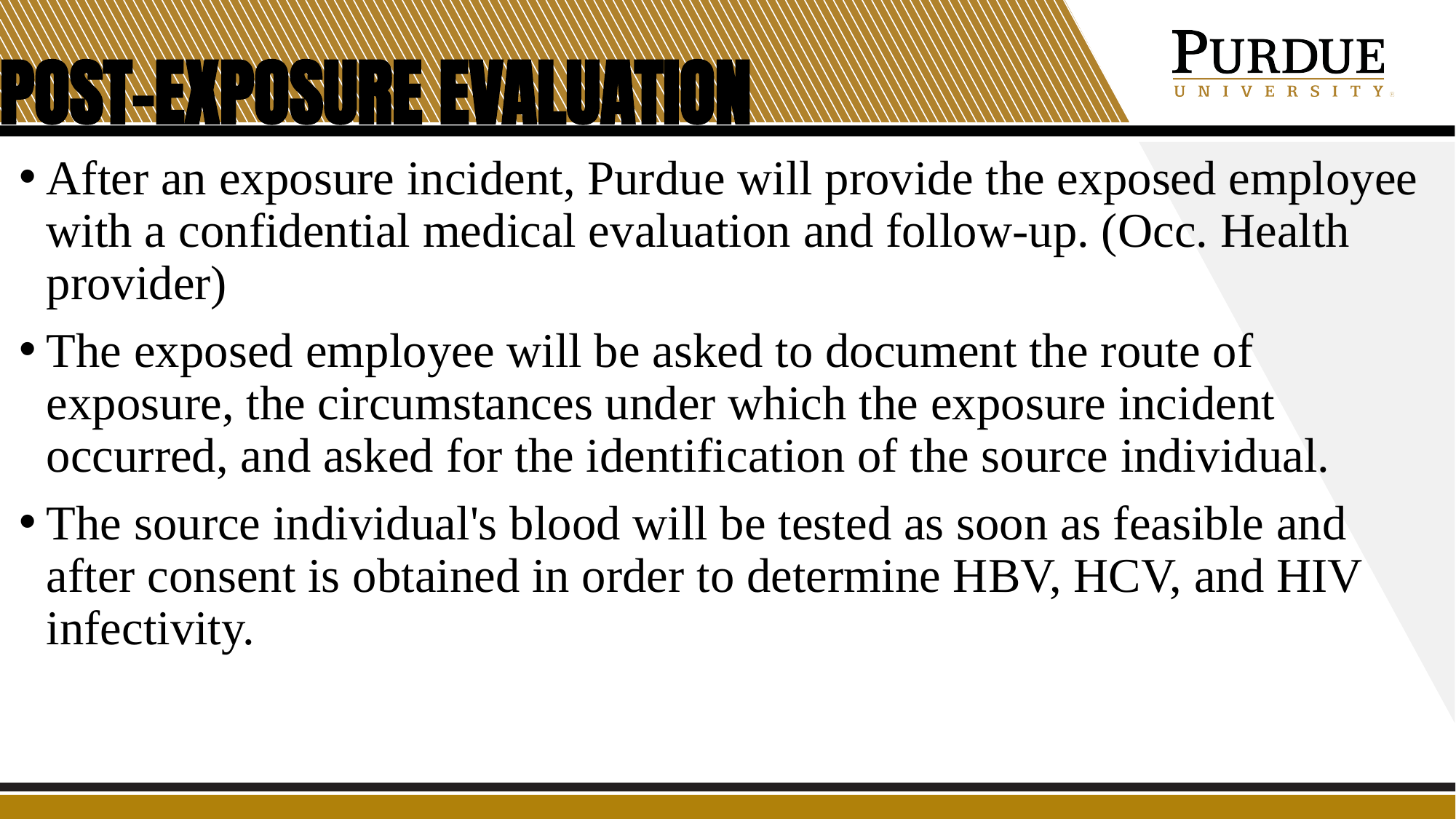

# Post-Exposure Evaluation
After an exposure incident, Purdue will provide the exposed employee with a confidential medical evaluation and follow-up. (Occ. Health provider)
The exposed employee will be asked to document the route of exposure, the circumstances under which the exposure incident occurred, and asked for the identification of the source individual.
The source individual's blood will be tested as soon as feasible and after consent is obtained in order to determine HBV, HCV, and HIV infectivity.